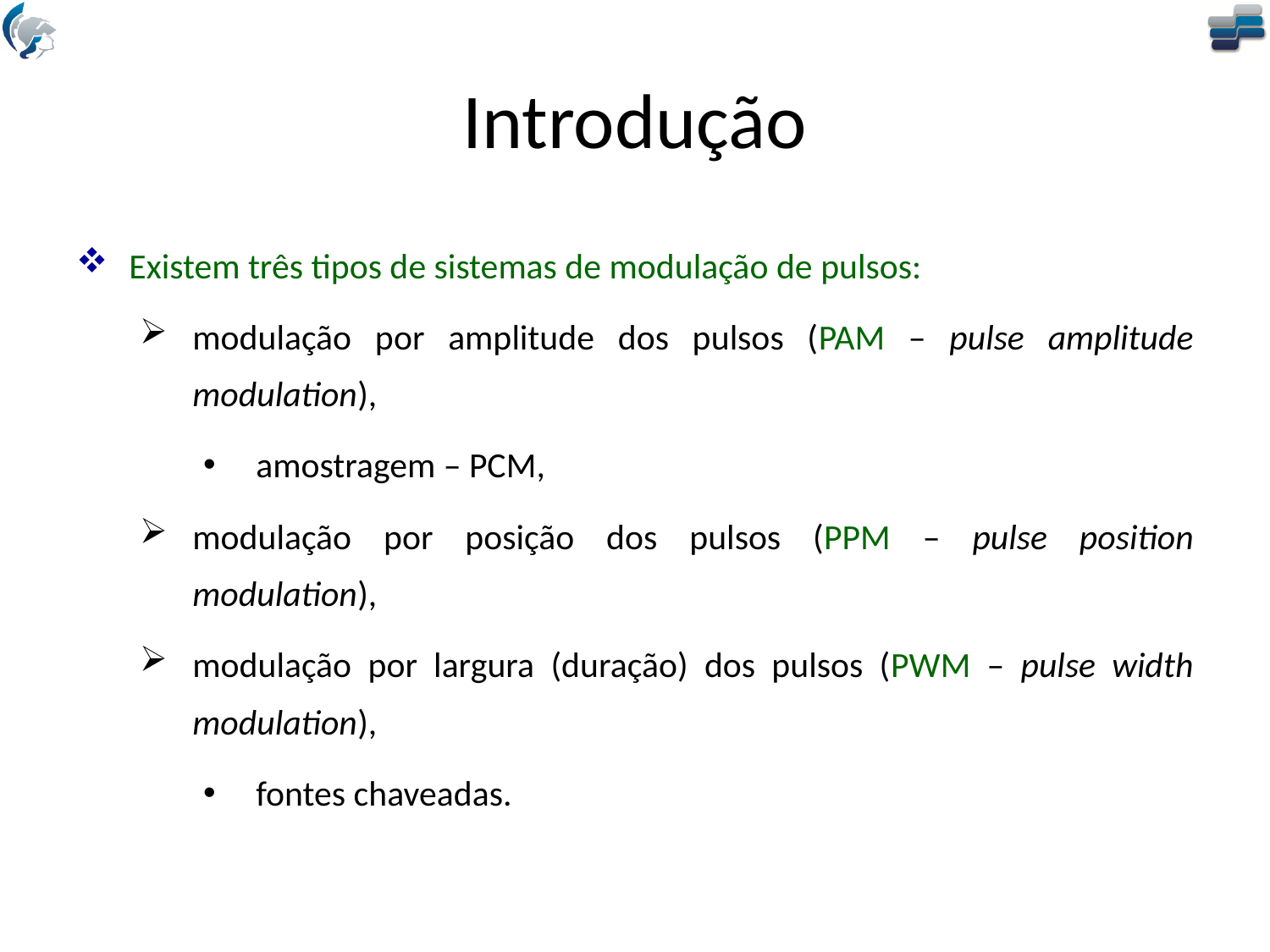

# Introdução
Existem três tipos de sistemas de modulação de pulsos:
modulação por amplitude dos pulsos (PAM – pulse amplitude modulation),
amostragem – PCM,
modulação por posição dos pulsos (PPM – pulse position modulation),
modulação por largura (duração) dos pulsos (PWM – pulse width modulation),
fontes chaveadas.